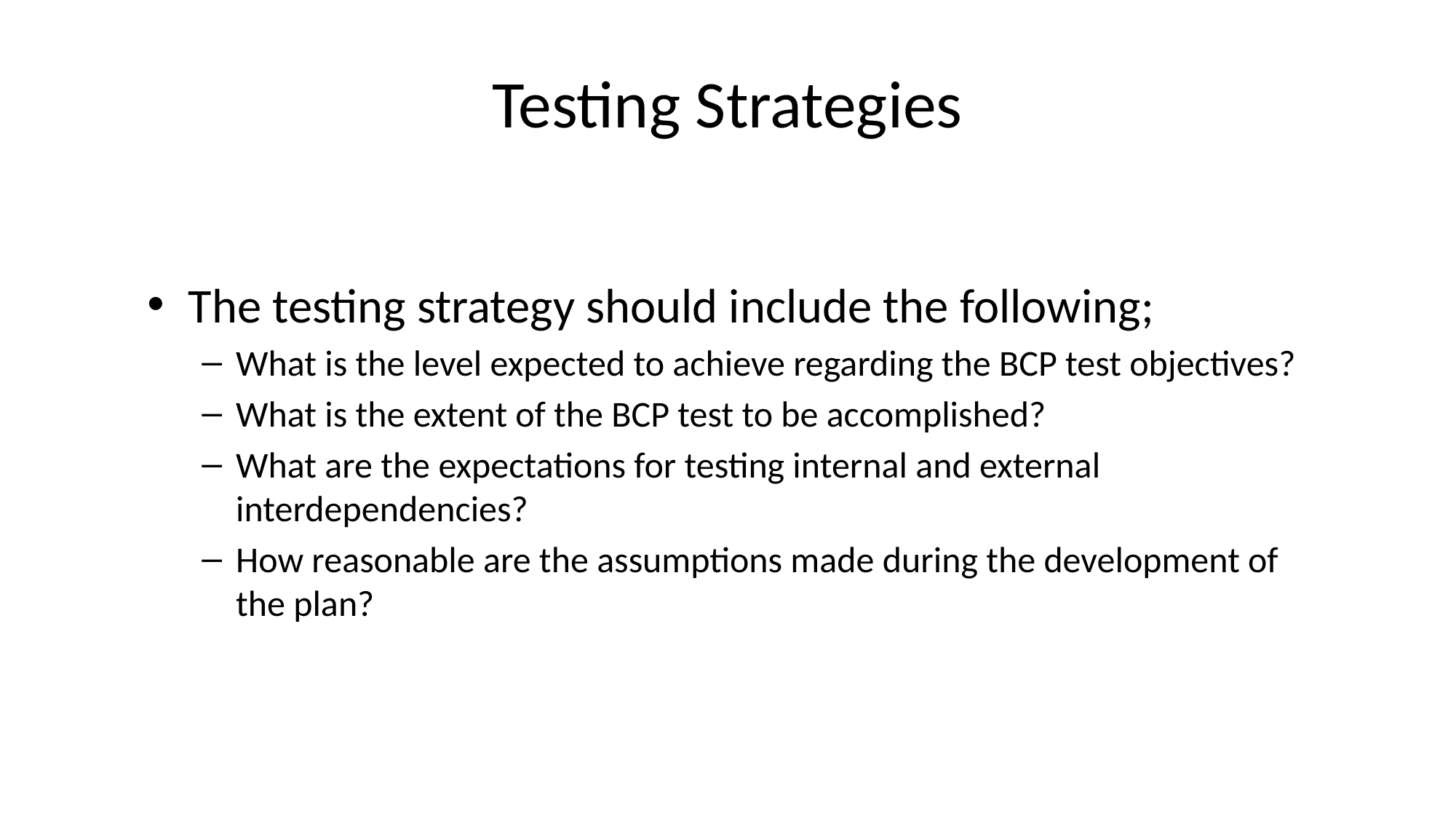

# Testing Strategies
The testing strategy should include the following;
What is the level expected to achieve regarding the BCP test objectives?
What is the extent of the BCP test to be accomplished?
What are the expectations for testing internal and external interdependencies?
How reasonable are the assumptions made during the development of the plan?
24